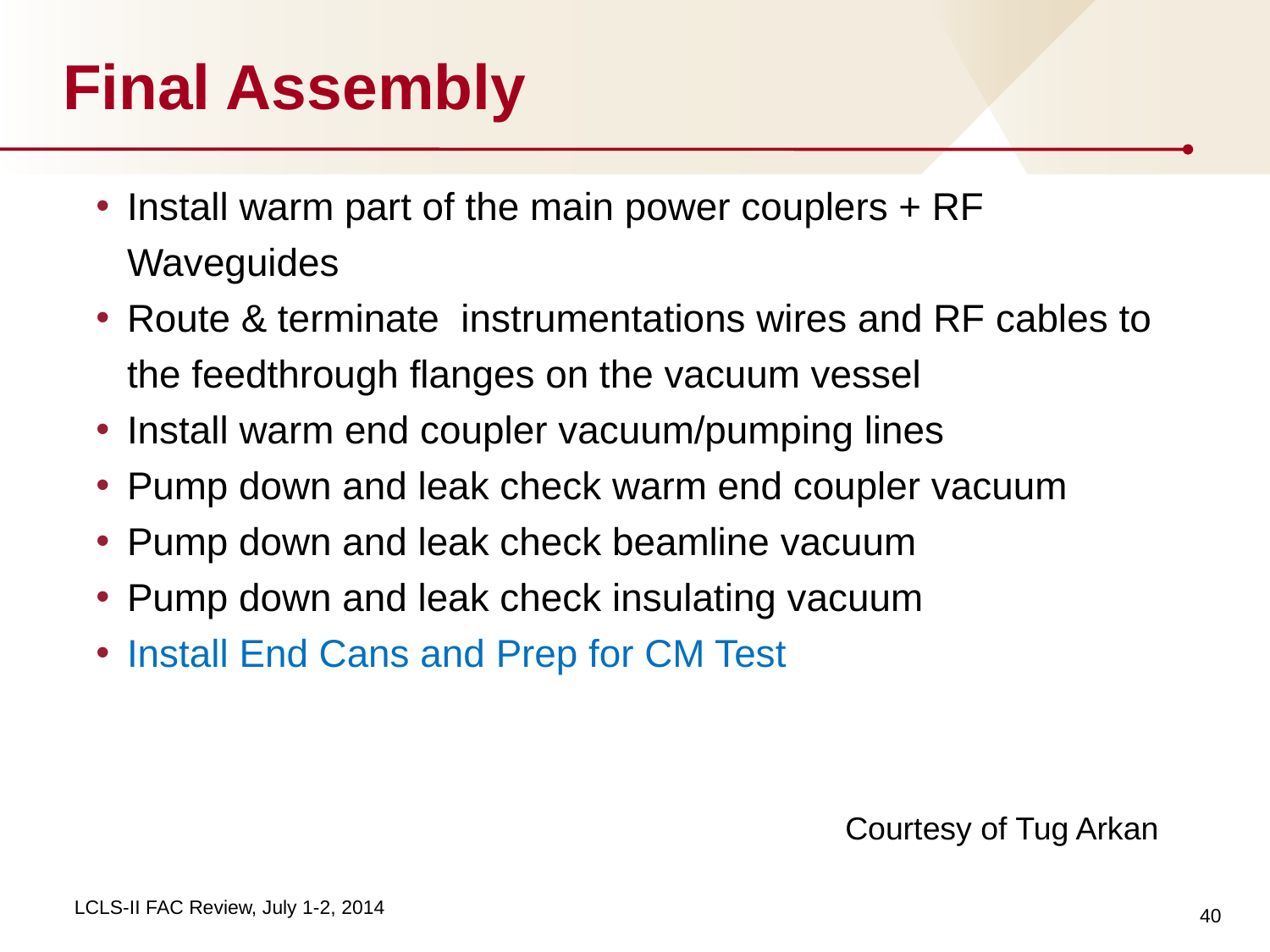

# Final Assembly
Install warm part of the main power couplers + RF Waveguides
Route & terminate  instrumentations wires and RF cables to the feedthrough flanges on the vacuum vessel
Install warm end coupler vacuum/pumping lines
Pump down and leak check warm end coupler vacuum
Pump down and leak check beamline vacuum
Pump down and leak check insulating vacuum
Install End Cans and Prep for CM Test

Courtesy of Tug Arkan
40
LCLS-II FAC Review, July 1-2, 2014